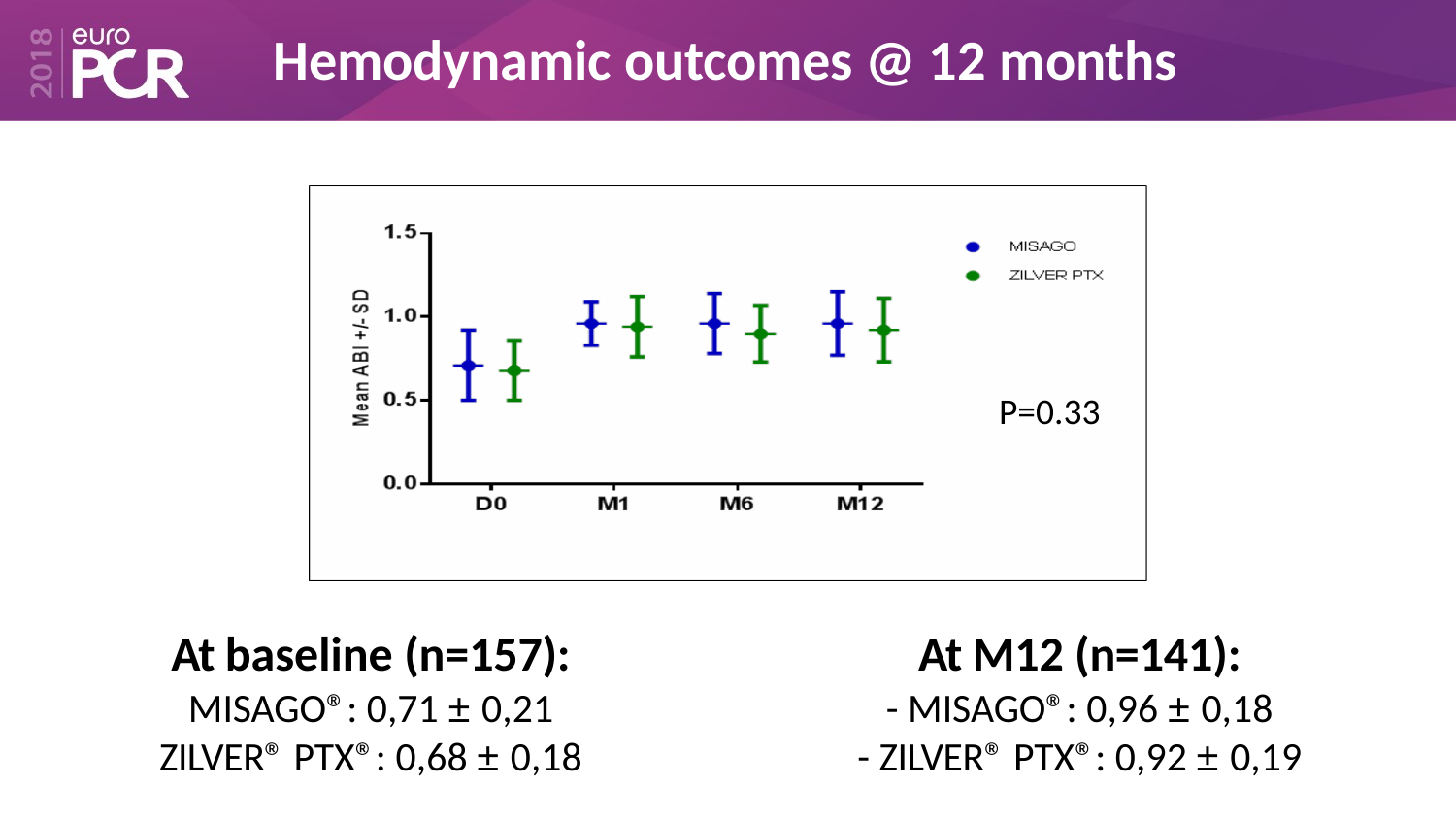

# Hemodynamic outcomes @ 12 months

P=0.33
At baseline (n=157):
MISAGO®: 0,71 ± 0,21
ZILVER® PTX®: 0,68 ± 0,18
At M12 (n=141):
- MISAGO®: 0,96 ± 0,18
- ZILVER® PTX®: 0,92 ± 0,19